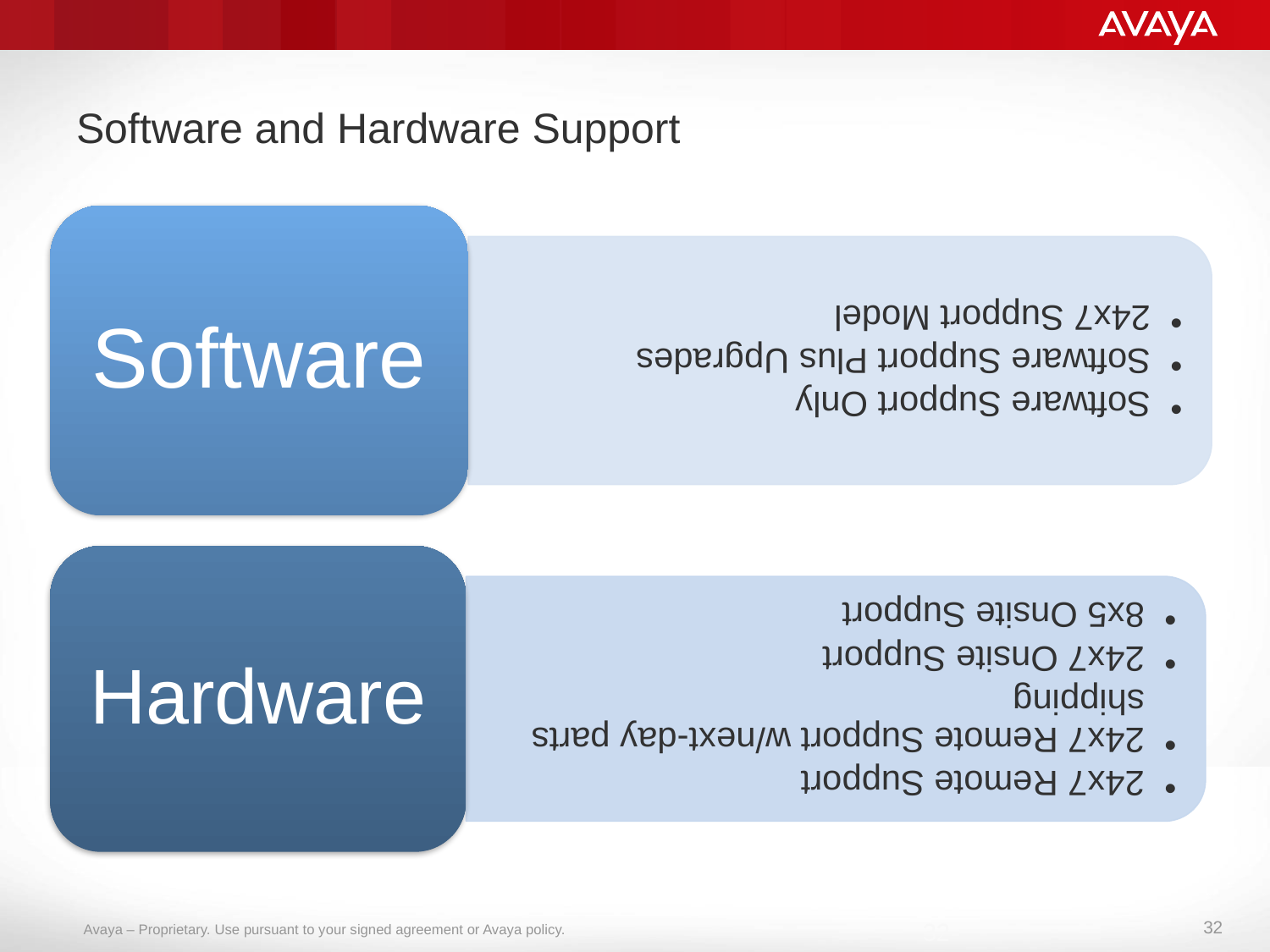

# Software and Hardware Support
Software Support Only
Software Support Plus Upgrades
24x7 Support Model
Software
24x7 Remote Support
24x7 Remote Support w/next-day parts shipping
24x7 Onsite Support
8x5 Onsite Support
Hardware
32